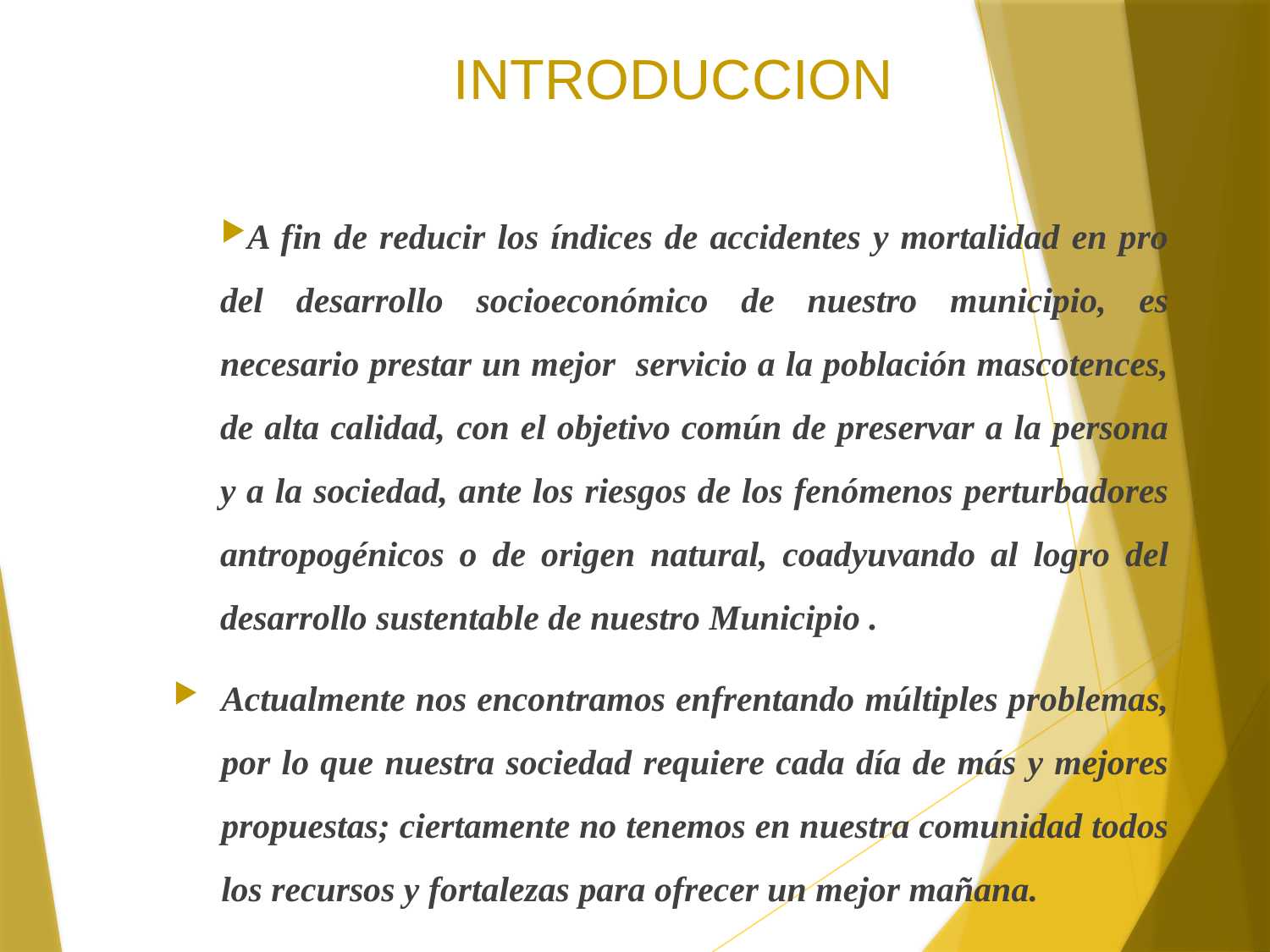

# INTRODUCCION
A fin de reducir los índices de accidentes y mortalidad en pro del desarrollo socioeconómico de nuestro municipio, es necesario prestar un mejor  servicio a la población mascotences, de alta calidad, con el objetivo común de preservar a la persona y a la sociedad, ante los riesgos de los fenómenos perturbadores antropogénicos o de origen natural, coadyuvando al logro del desarrollo sustentable de nuestro Municipio .
Actualmente nos encontramos enfrentando múltiples problemas, por lo que nuestra sociedad requiere cada día de más y mejores propuestas; ciertamente no tenemos en nuestra comunidad todos los recursos y fortalezas para ofrecer un mejor mañana.